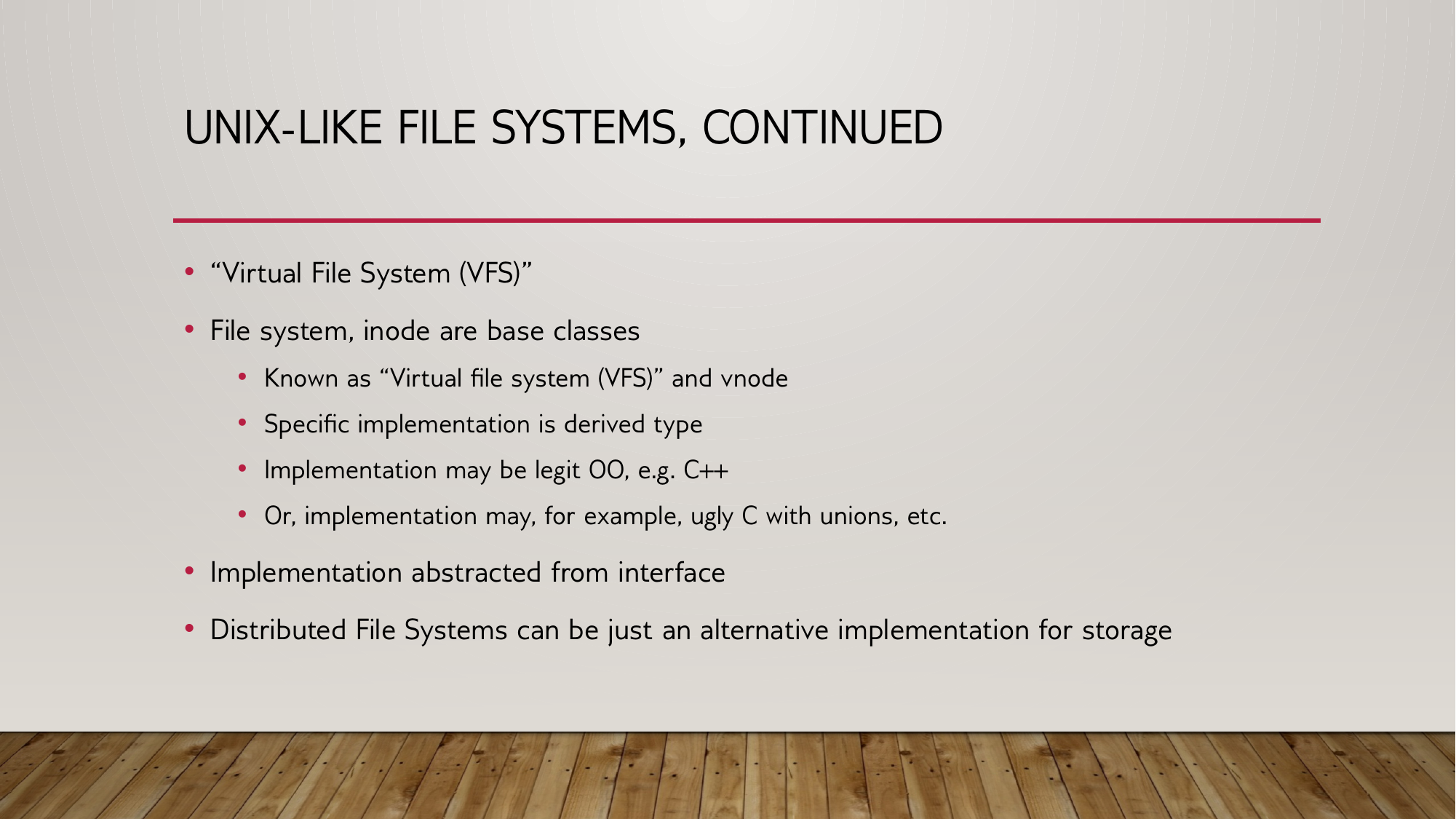

# UNIX-Like File Systems, COntinued
“Virtual File System (VFS)”
File system, inode are base classes
Known as “Virtual file system (VFS)” and vnode
Specific implementation is derived type
Implementation may be legit OO, e.g. C++
Or, implementation may, for example, ugly C with unions, etc.
Implementation abstracted from interface
Distributed File Systems can be just an alternative implementation for storage